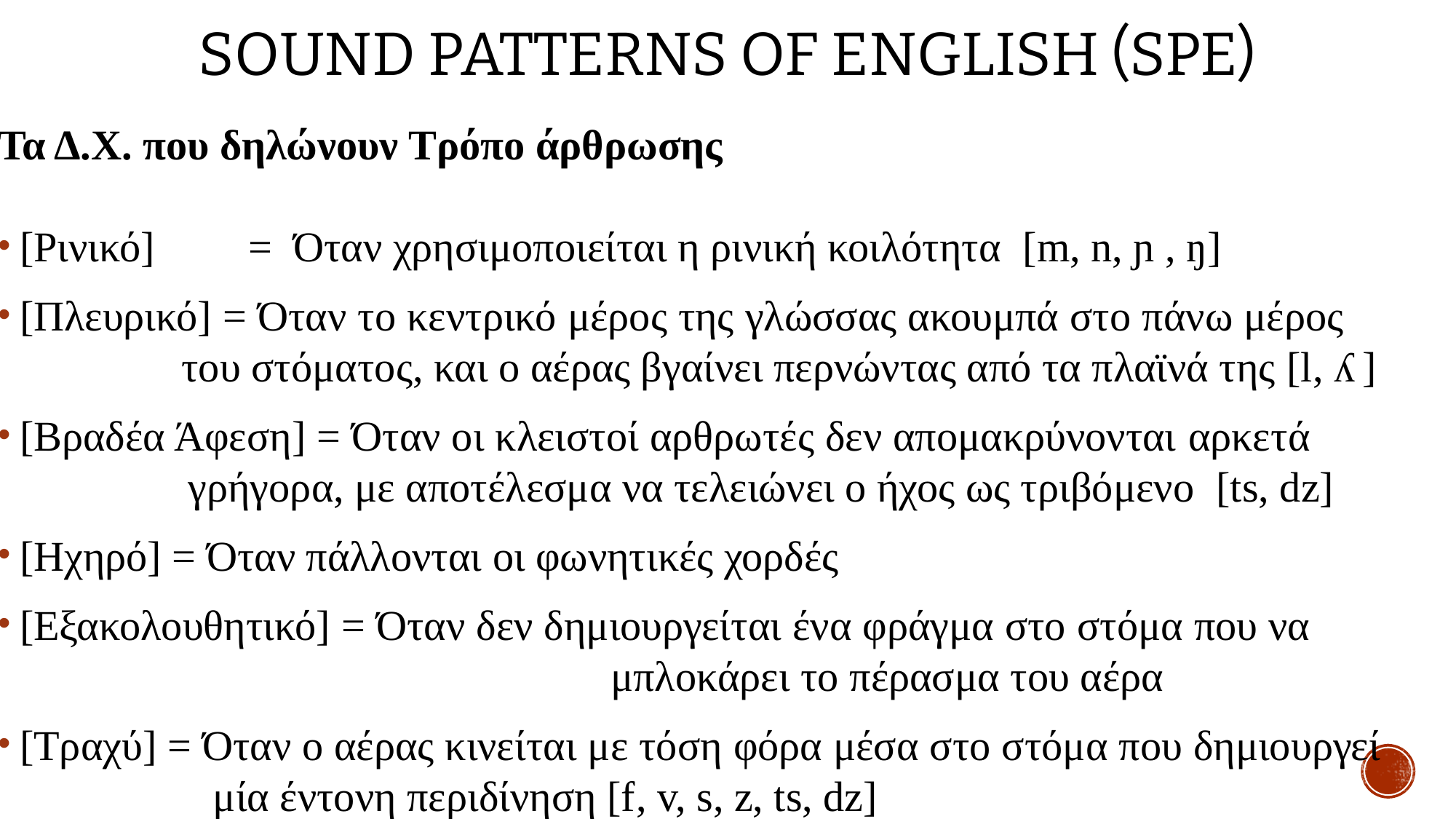

# Sound Patterns of English (SPE)
Τα Δ.Χ. που δηλώνουν Τρόπο άρθρωσης

[Ρινικό]	 =  Όταν χρησιμοποιείται η ρινική κοιλότητα  [m, n, ɲ , ŋ]

[Πλευρικό] = Όταν το κεντρικό μέρος της γλώσσας ακουμπά στο πάνω μέρος 		     του στόματος, και ο αέρας βγαίνει περνώντας από τα πλαϊνά της [l, ʎ ]

[Βραδέα Άφεση] = Όταν οι κλειστοί αρθρωτές δεν απομακρύνονται αρκετά 	  	                 γρήγορα, με αποτέλεσμα να τελειώνει ο ήχος ως τριβόμενο  [ts, dz]

[Ηχηρό] = Όταν πάλλονται οι φωνητικές χορδές

[Εξακολουθητικό] = Όταν δεν δημιουργείται ένα φράγμα στο στόμα που να   	                           	                         μπλοκάρει το πέρασμα του αέρα

[Τραχύ] = Όταν ο αέρας κινείται με τόση φόρα μέσα στο στόμα που δημιουργεί   	         	        μία έντονη περιδίνηση [f, v, s, z, ts, dz]